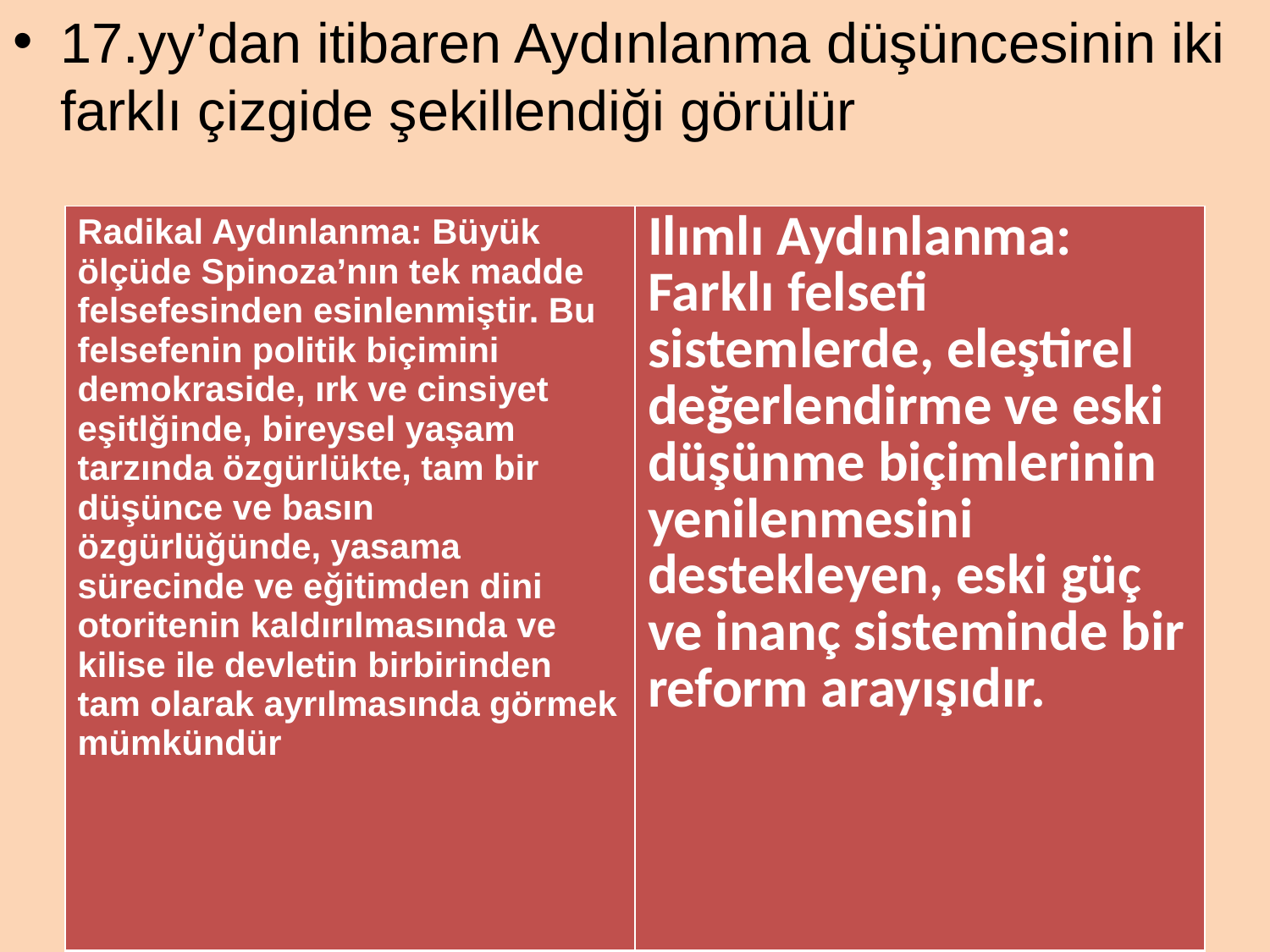

17.yy’dan itibaren Aydınlanma düşüncesinin iki farklı çizgide şekillendiği görülür

| Radikal Aydınlanma: Büyük ölçüde Spinoza’nın tek madde felsefesinden esinlenmiştir. Bu felsefenin politik biçimini demokraside, ırk ve cinsiyet eşitlğinde, bireysel yaşam tarzında özgürlükte, tam bir düşünce ve basın özgürlüğünde, yasama sürecinde ve eğitimden dini otoritenin kaldırılmasında ve kilise ile devletin birbirinden tam olarak ayrılmasında görmek mümkündür | Ilımlı Aydınlanma: Farklı felsefi sistemlerde, eleştirel değerlendirme ve eski düşünme biçimlerinin yenilenmesini destekleyen, eski güç ve inanç sisteminde bir reform arayışıdır. |
| --- | --- |